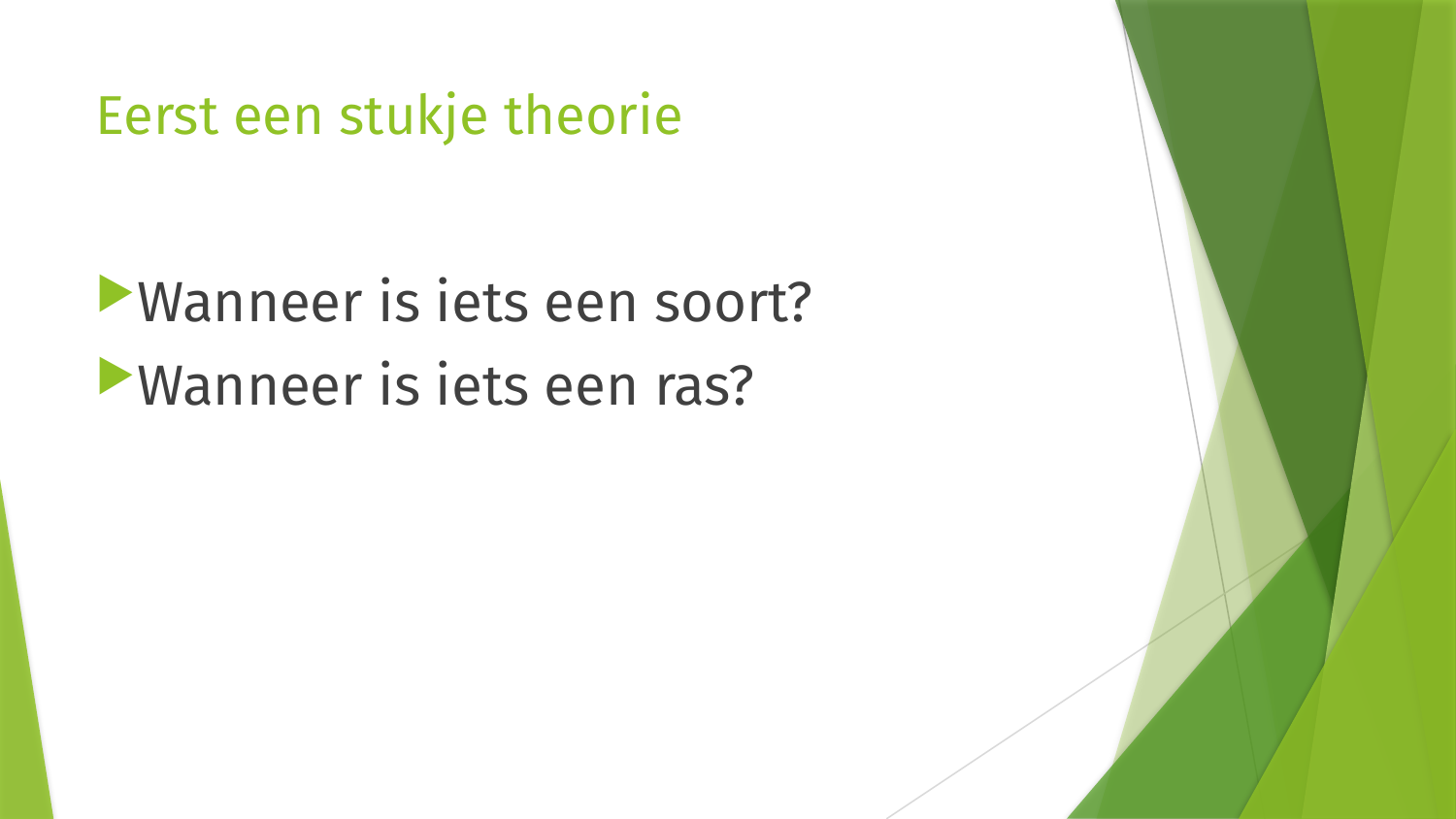

# Eerst een stukje theorie
Wanneer is iets een soort?
Wanneer is iets een ras?